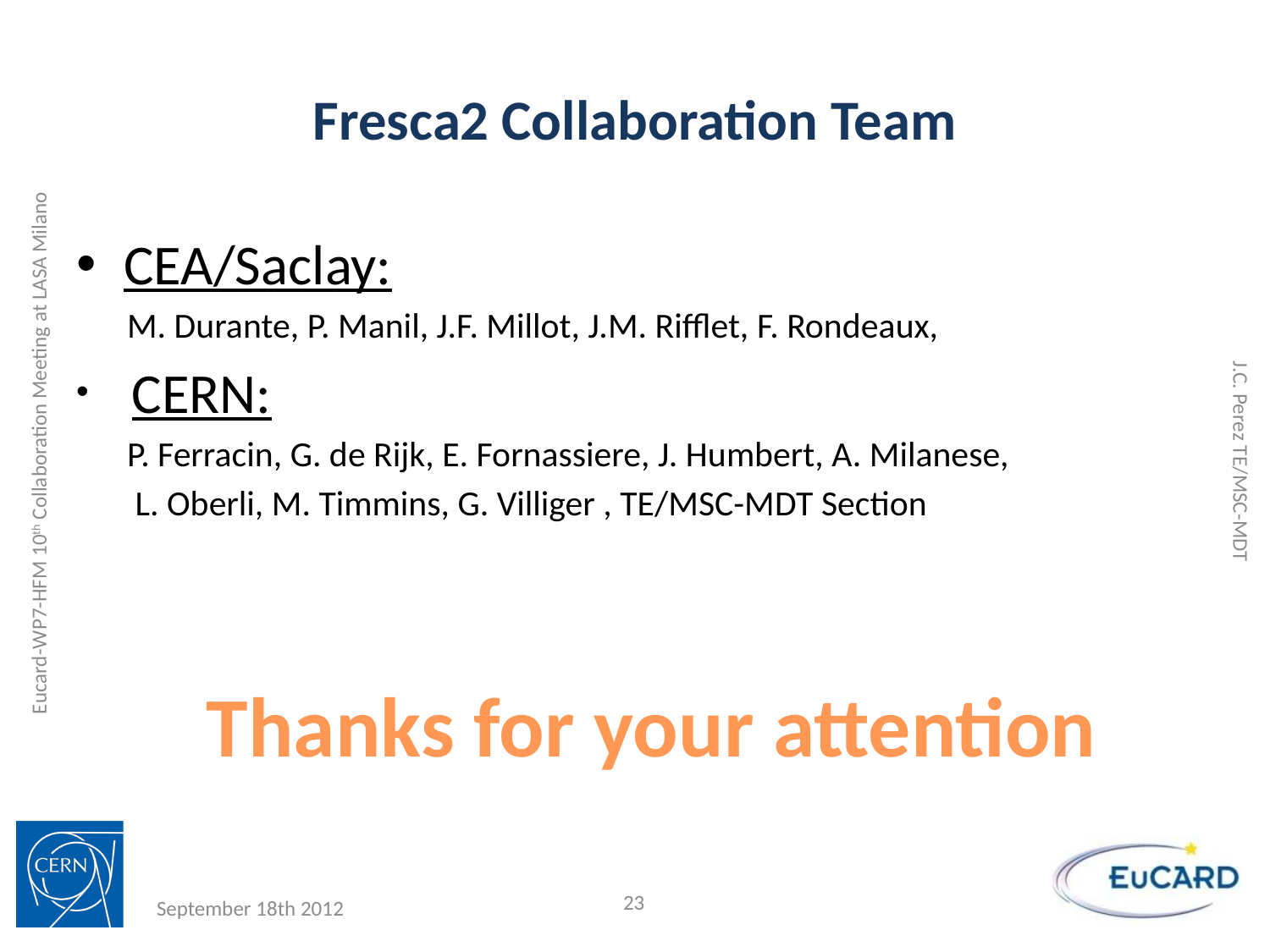

# Fresca2 Collaboration Team
CEA/Saclay:
M. Durante, P. Manil, J.F. Millot, J.M. Rifflet, F. Rondeaux,
 CERN:
P. Ferracin, G. de Rijk, E. Fornassiere, J. Humbert, A. Milanese,
 L. Oberli, M. Timmins, G. Villiger , TE/MSC-MDT Section

J.C. Perez TE/MSC-MDT
Thanks for your attention
23
September 18th 2012